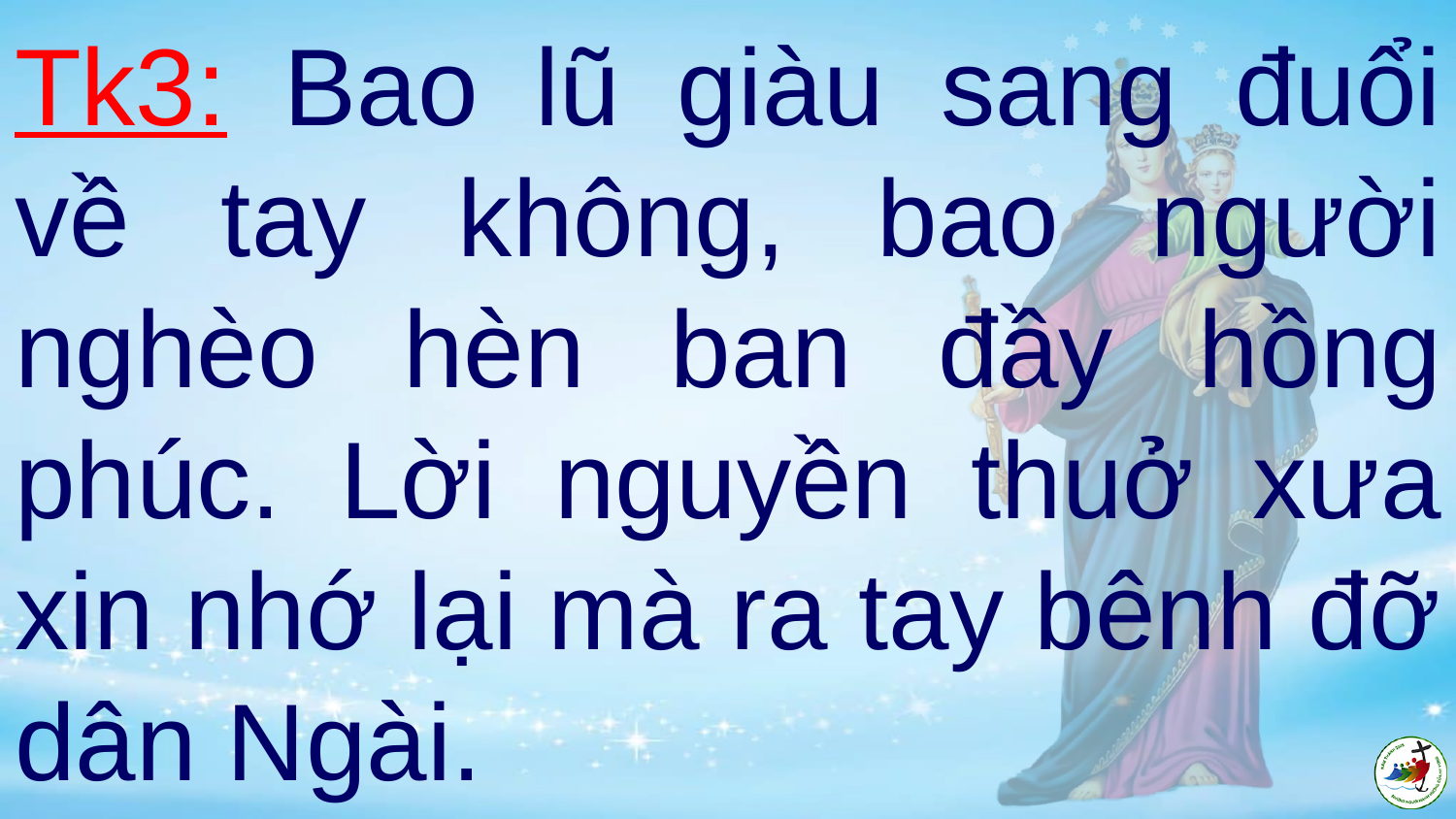

# Tk3: Bao lũ giàu sang đuổi về tay không, bao người nghèo hèn ban đầy hồng phúc. Lời nguyền thuở xưa xin nhớ lại mà ra tay bênh đỡ dân Ngài.